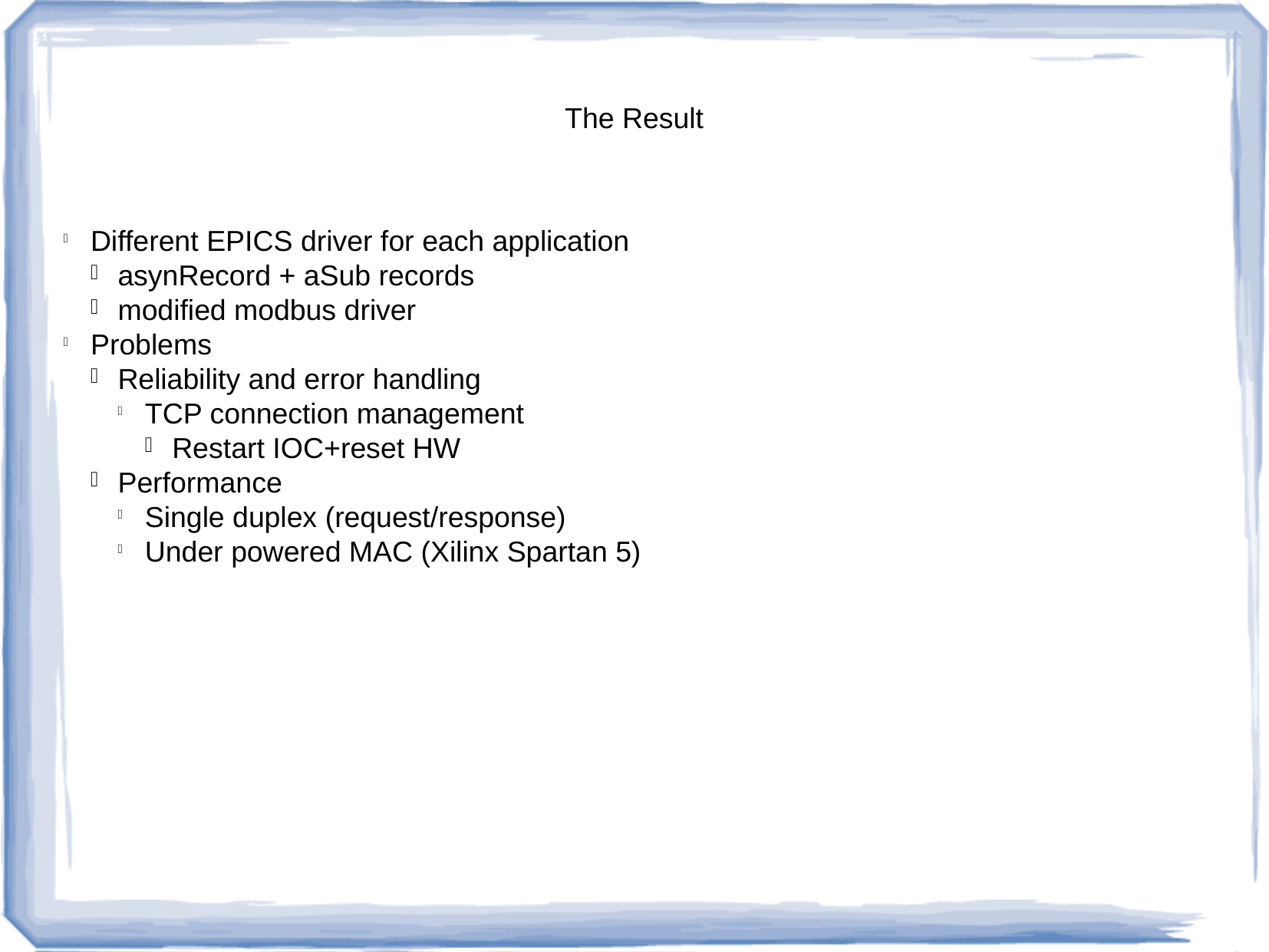

The Result
Different EPICS driver for each application
asynRecord + aSub records
modified modbus driver
Problems
Reliability and error handling
TCP connection management
Restart IOC+reset HW
Performance
Single duplex (request/response)
Under powered MAC (Xilinx Spartan 5)